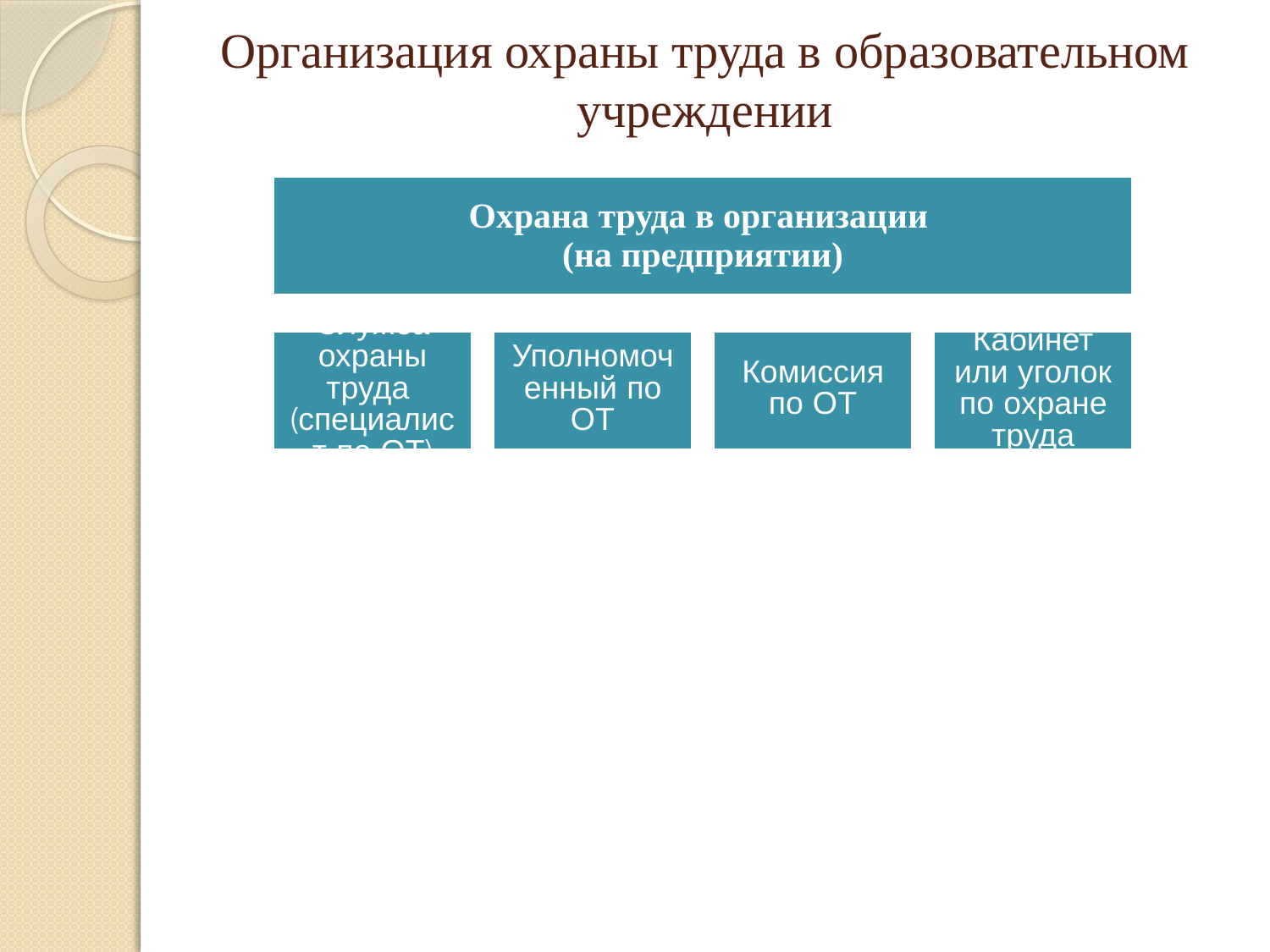

# Организация охраны труда в образовательном учреждении
Охрана труда в организации
(на предприятии)
Служба охраны труда
(специалист по ОТ)
Комиссия по ОТ
Уполномоченный по ОТ
Кабинет или уголок по охране труда